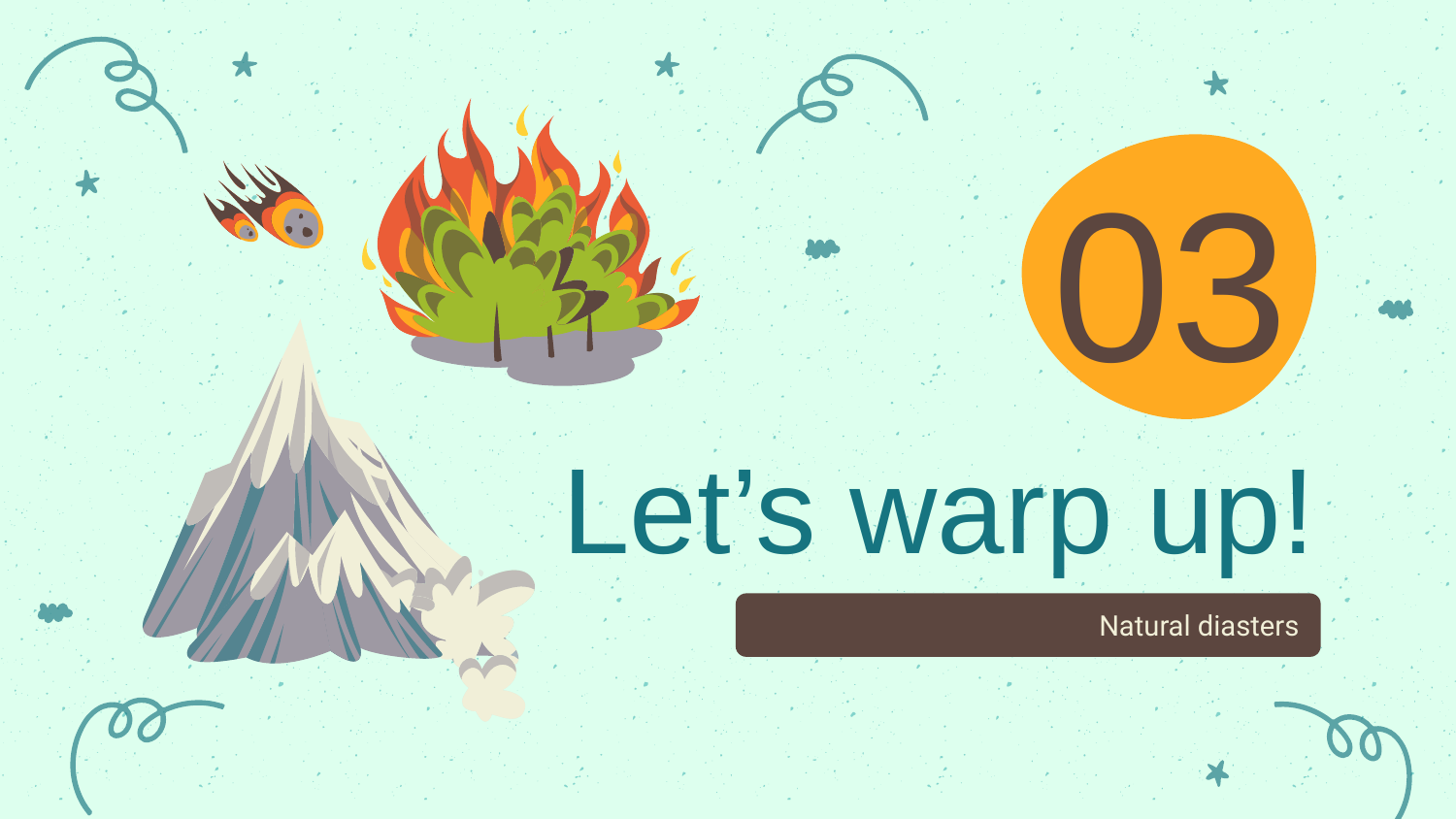

03

# Let’s warp up!
Natural diasters